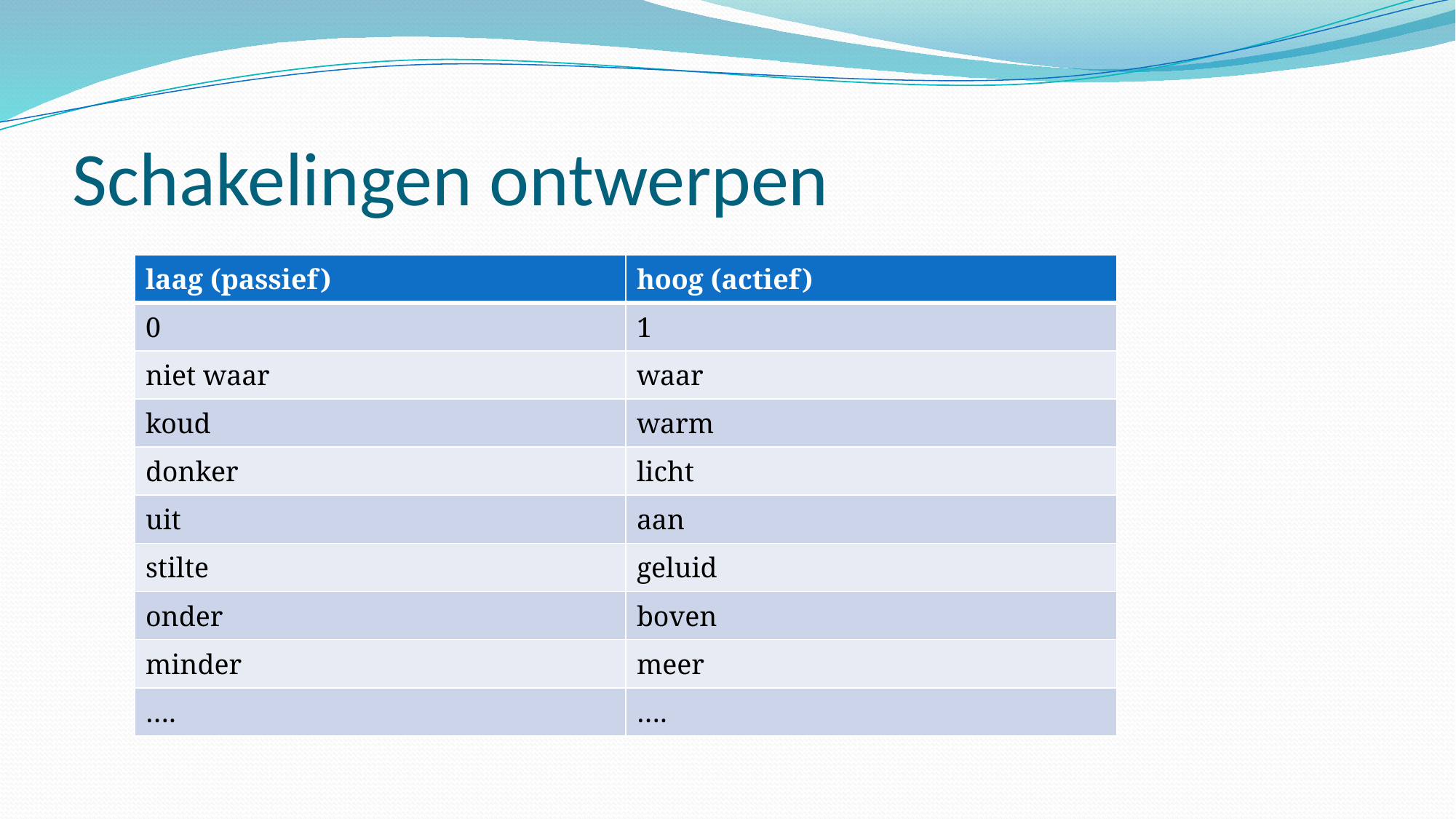

# Schakelingen ontwerpen
| laag (passief) | hoog (actief) |
| --- | --- |
| 0 | 1 |
| niet waar | waar |
| koud | warm |
| donker | licht |
| uit | aan |
| stilte | geluid |
| onder | boven |
| minder | meer |
| …. | …. |